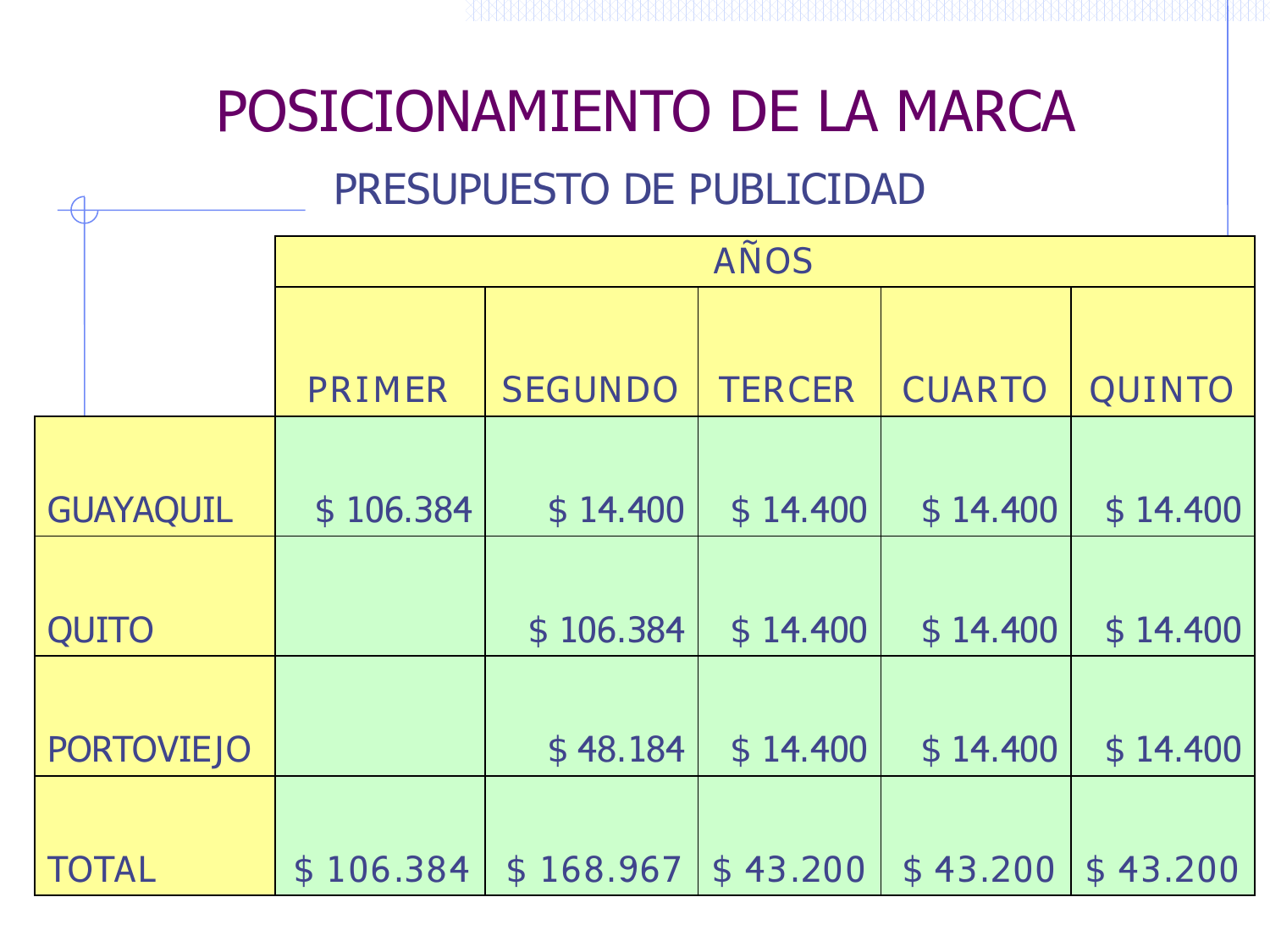

# POSICIONAMIENTO DE LA MARCA
PRESUPUESTO DE PUBLICIDAD
|  | AÑOS |  |  |  |  |
| --- | --- | --- | --- | --- | --- |
|  | PRIMER | SEGUNDO | TERCER | CUARTO | QUINTO |
| GUAYAQUIL | $ 106.384 | $ 14.400 | $ 14.400 | $ 14.400 | $ 14.400 |
| QUITO |  | $ 106.384 | $ 14.400 | $ 14.400 | $ 14.400 |
| PORTOVIEJO |  | $ 48.184 | $ 14.400 | $ 14.400 | $ 14.400 |
| TOTAL | $ 106.384 | $ 168.967 | $ 43.200 | $ 43.200 | $ 43.200 |